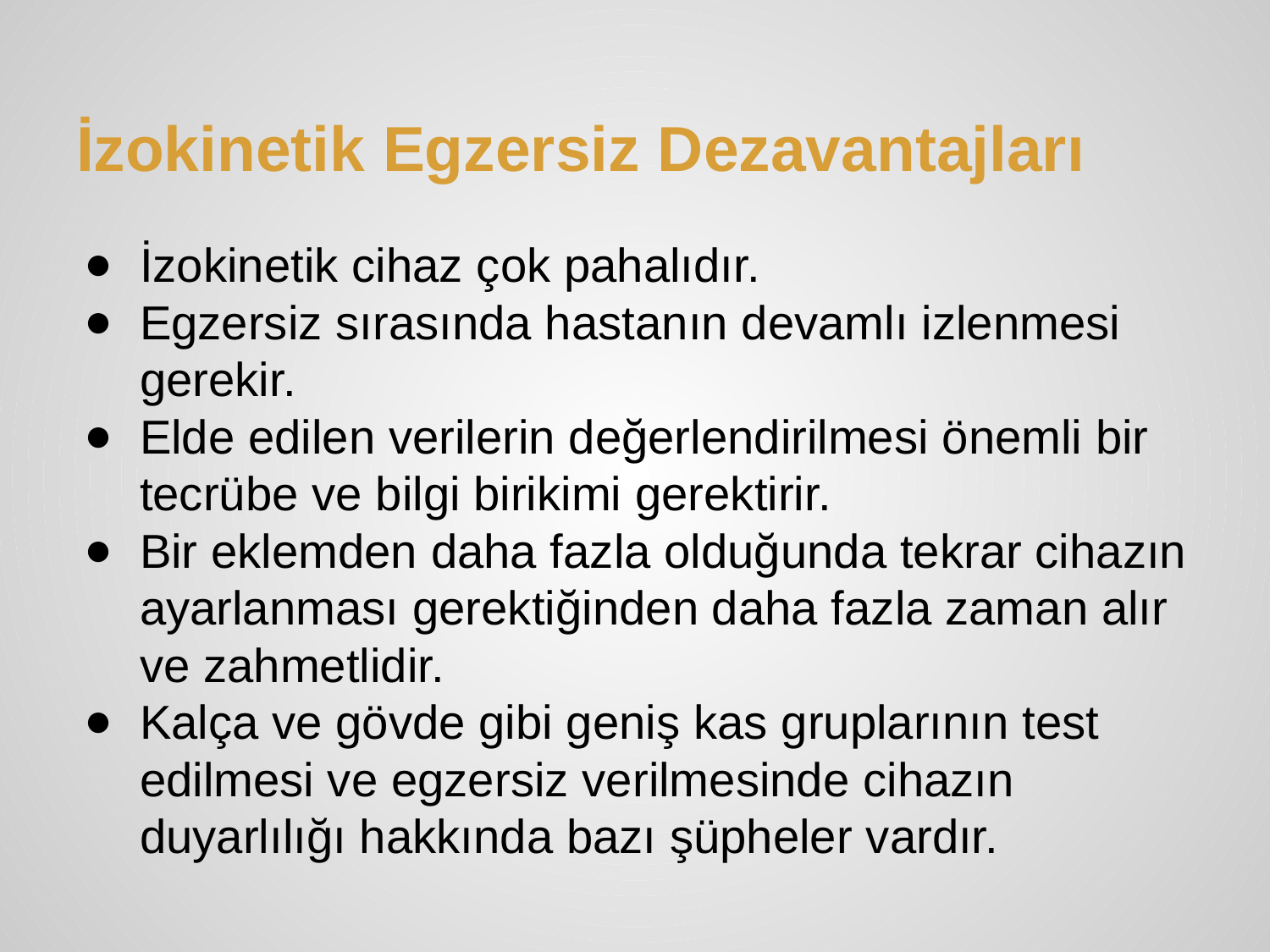

# İzokinetik Egzersiz Dezavantajları
İzokinetik cihaz çok pahalıdır.
Egzersiz sırasında hastanın devamlı izlenmesi gerekir.
Elde edilen verilerin değerlendirilmesi önemli bir tecrübe ve bilgi birikimi gerektirir.
Bir eklemden daha fazla olduğunda tekrar cihazın ayarlanması gerektiğinden daha fazla zaman alır ve zahmetlidir.
Kalça ve gövde gibi geniş kas gruplarının test edilmesi ve egzersiz verilmesinde cihazın duyarlılığı hakkında bazı şüpheler vardır.